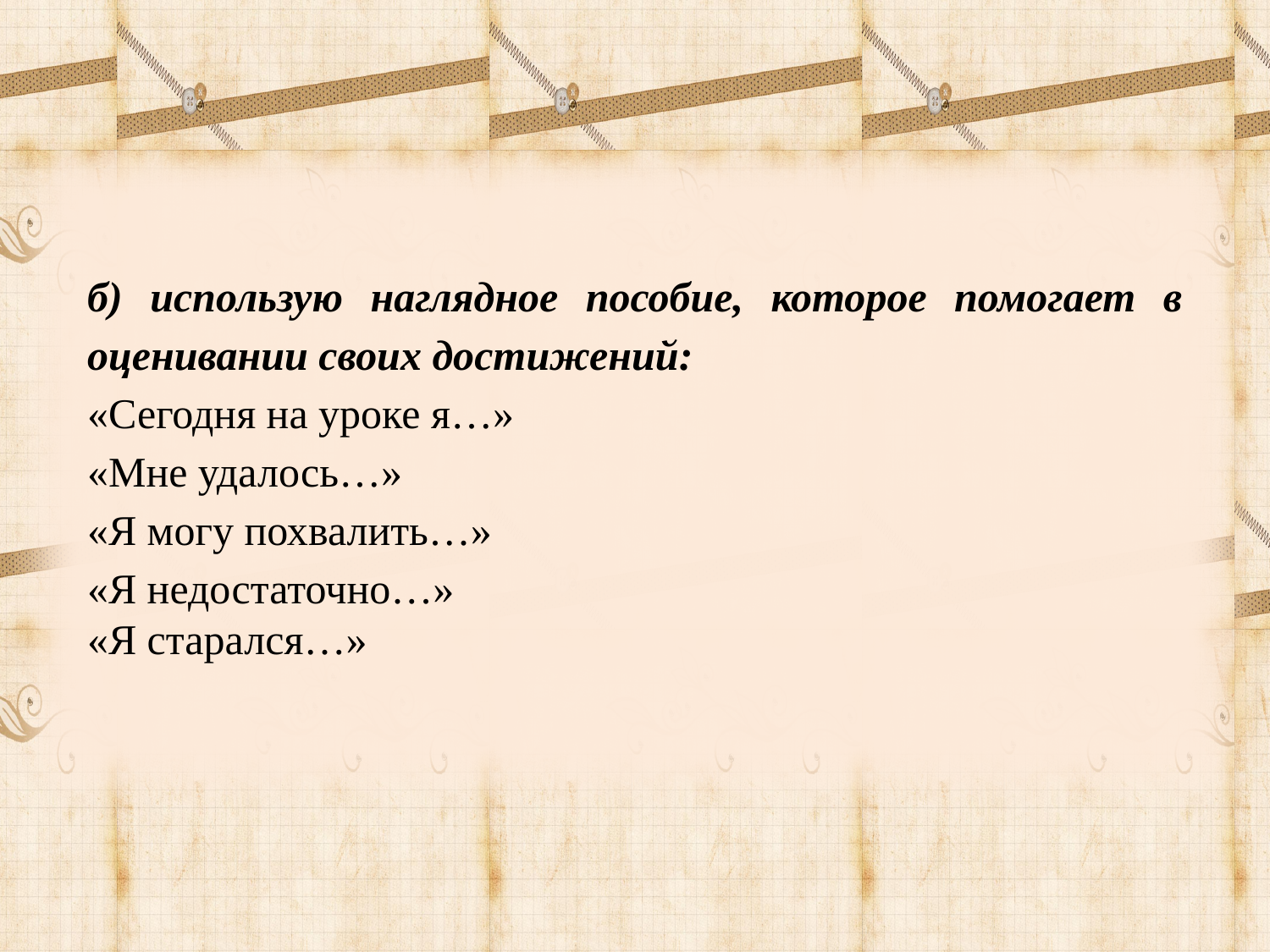

б) использую наглядное пособие, которое помогает в оценивании своих достижений:
«Сегодня на уроке я…»
«Мне удалось…»
«Я могу похвалить…»
«Я недостаточно…»
«Я старался…»